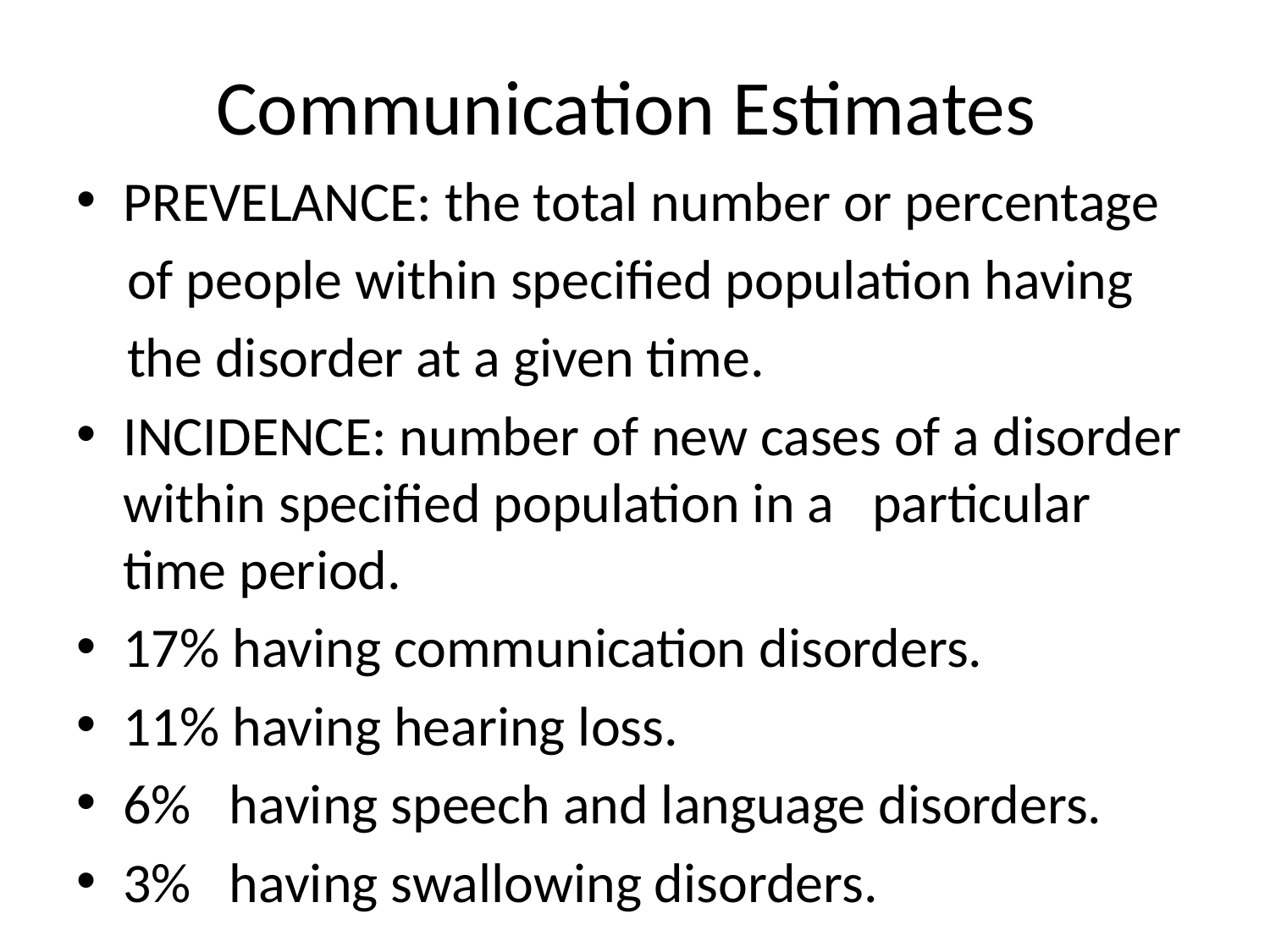

# Communication Estimates
PREVELANCE: the total number or percentage
    of people within specified population having
    the disorder at a given time.
INCIDENCE: number of new cases of a disorder within specified population in a   particular time period.
17% having communication disorders.
11% having hearing loss.
6%   having speech and language disorders.
3%   having swallowing disorders.